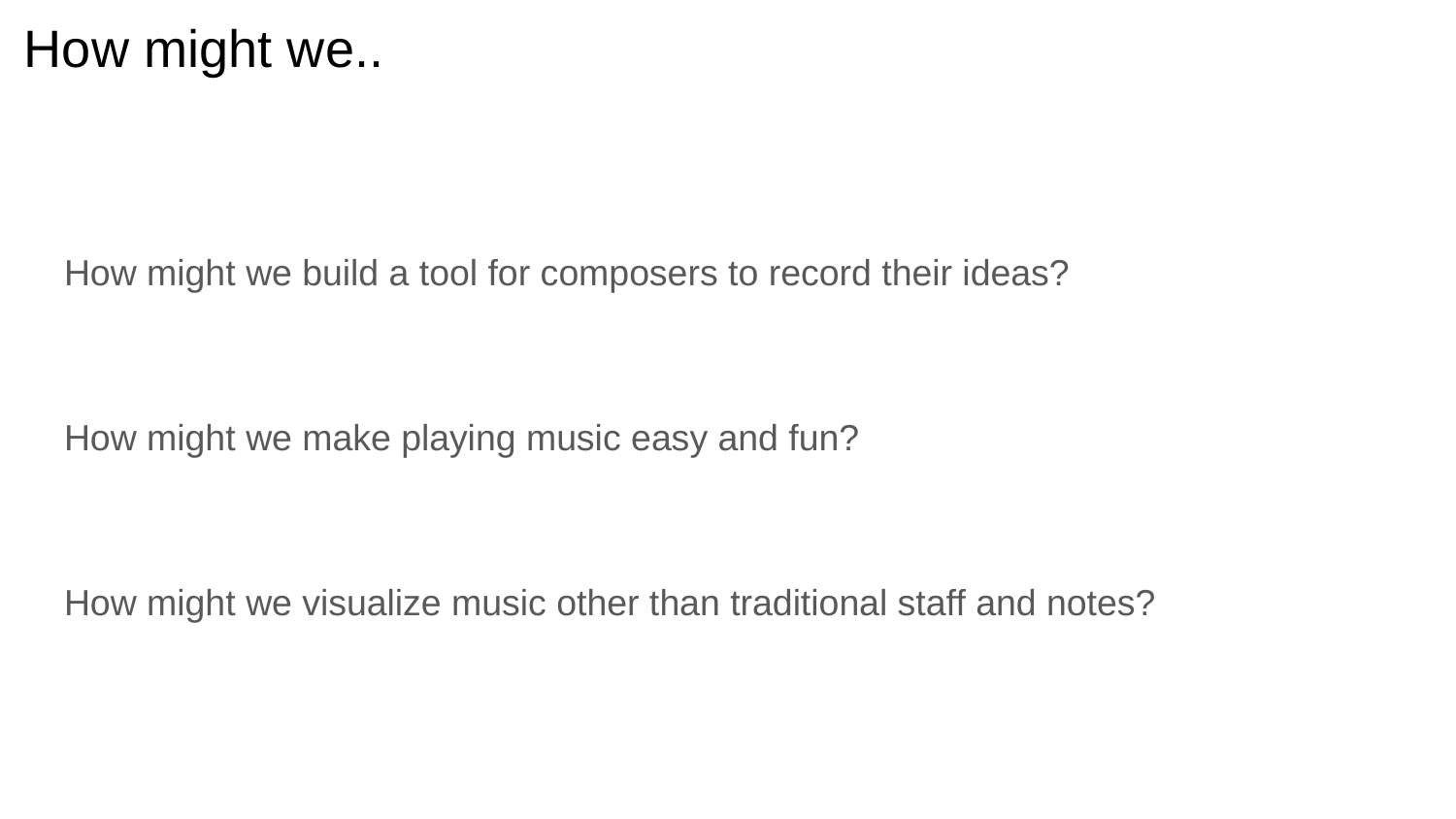

How might we..
How might we build a tool for composers to record their ideas?

How might we make playing music easy and fun?

How might we visualize music other than traditional staff and notes?